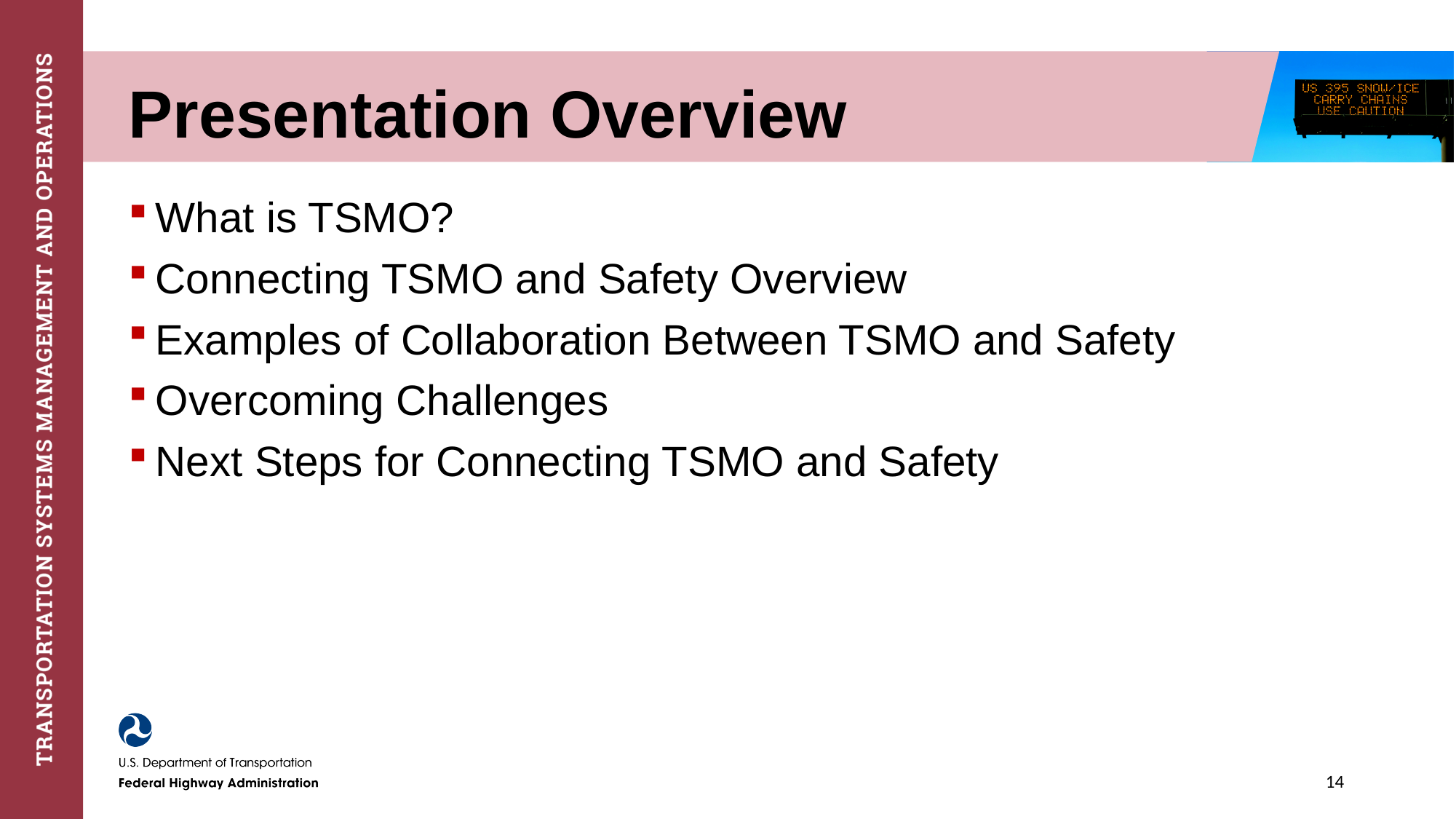

# Presentation Overview
What is TSMO?
Connecting TSMO and Safety Overview
Examples of Collaboration Between TSMO and Safety
Overcoming Challenges
Next Steps for Connecting TSMO and Safety
14